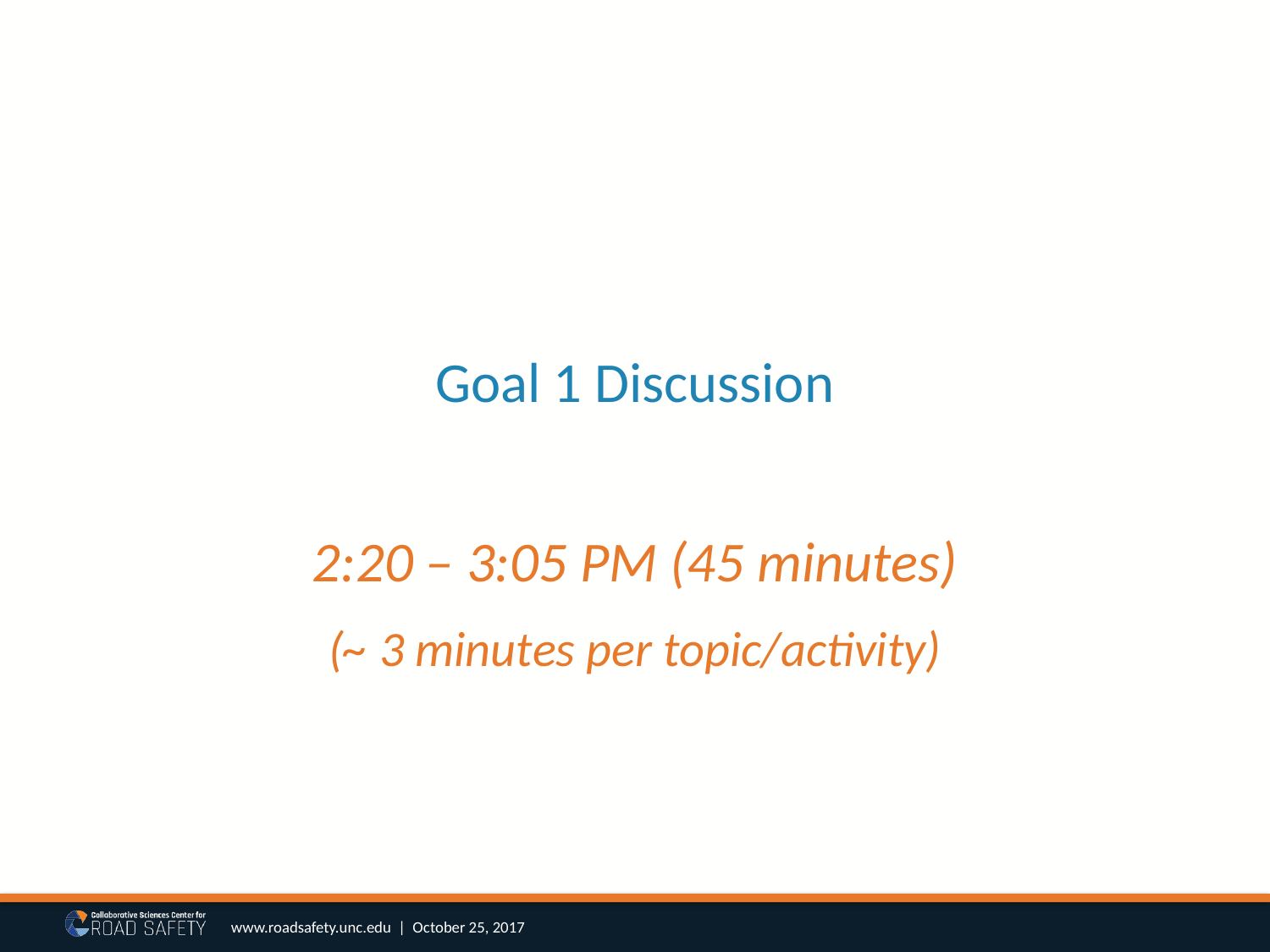

# Goal 1 Discussion
2:20 – 3:05 PM (45 minutes)
(~ 3 minutes per topic/activity)
www.roadsafety.unc.edu  |  October 25, 2017